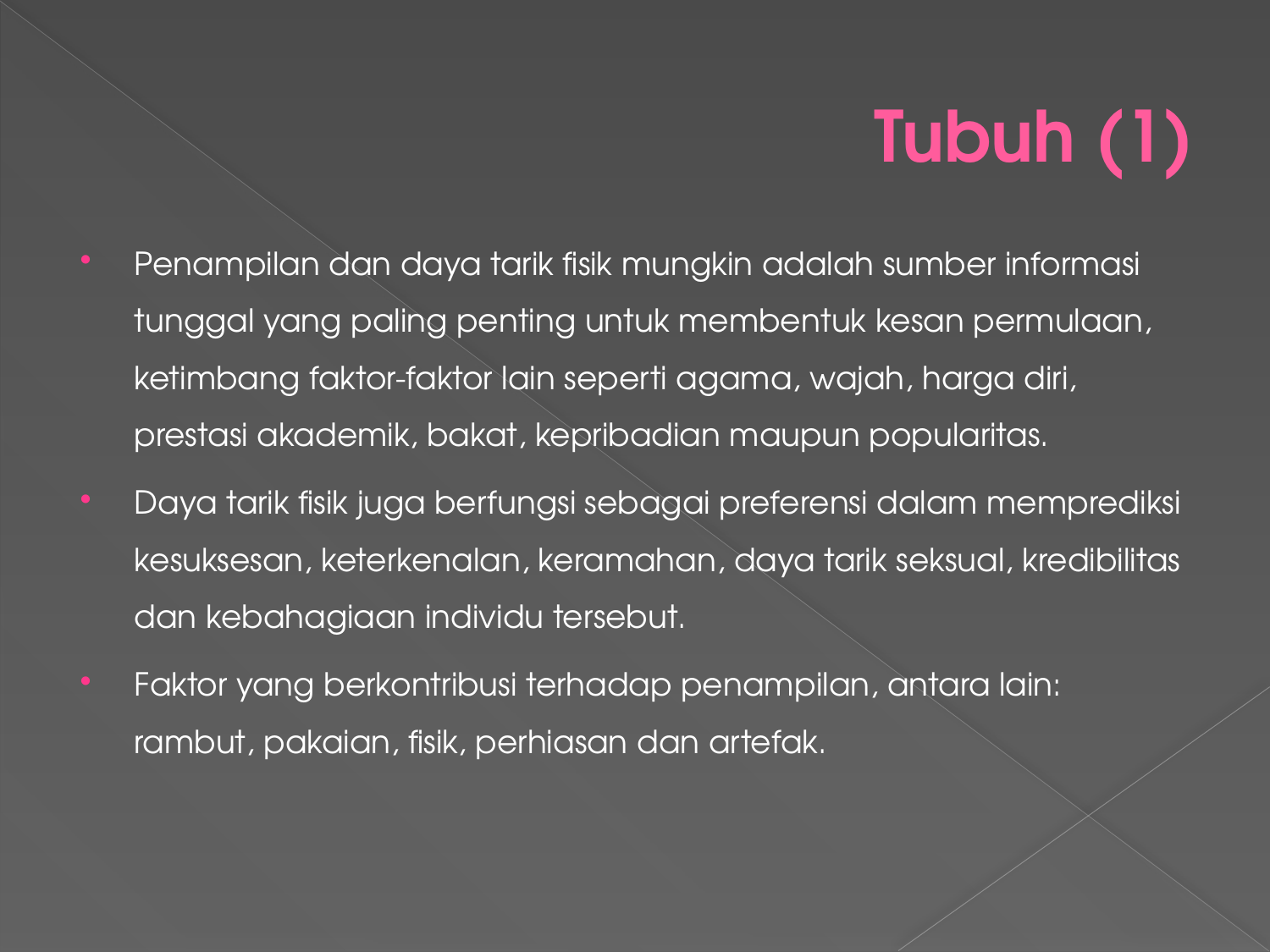

# Tubuh (1)
Penampilan dan daya tarik fisik mungkin adalah sumber informasi tunggal yang paling penting untuk membentuk kesan permulaan, ketimbang faktor-faktor lain seperti agama, wajah, harga diri, prestasi akademik, bakat, kepribadian maupun popularitas.
Daya tarik fisik juga berfungsi sebagai preferensi dalam memprediksi kesuksesan, keterkenalan, keramahan, daya tarik seksual, kredibilitas dan kebahagiaan individu tersebut.
Faktor yang berkontribusi terhadap penampilan, antara lain: rambut, pakaian, fisik, perhiasan dan artefak.